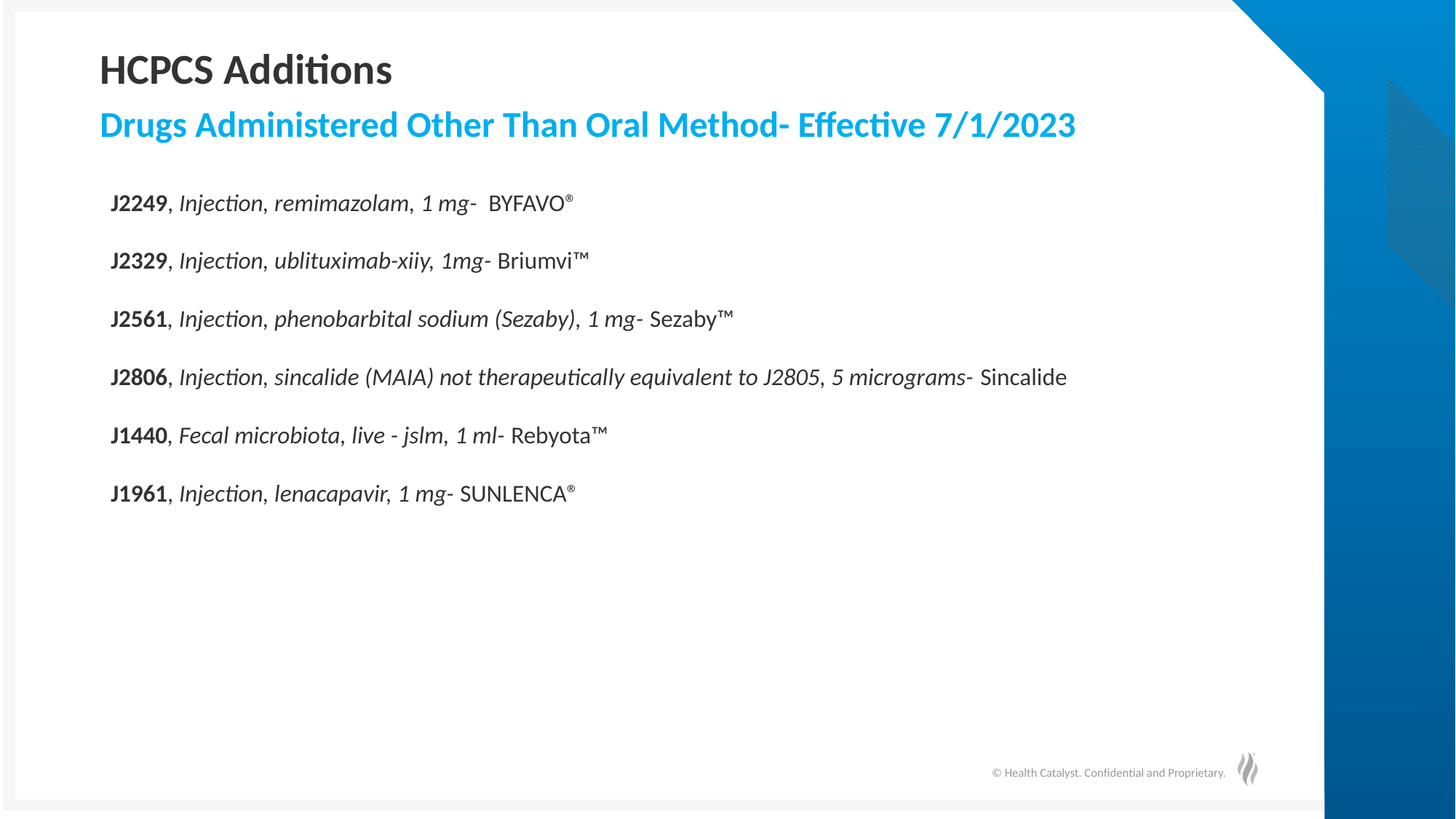

# HCPCS Additions
Drugs Administered Other Than Oral Method- Effective 7/1/2023

J2249, Injection, remimazolam, 1 mg-  BYFAVO®

J2329, Injection, ublituximab-xiiy, 1mg- Briumvi™

J2561, Injection, phenobarbital sodium (Sezaby), 1 mg- Sezaby™

J2806, Injection, sincalide (MAIA) not therapeutically equivalent to J2805, 5 micrograms- Sincalide

J1440, Fecal microbiota, live - jslm, 1 ml- Rebyota™

J1961, Injection, lenacapavir, 1 mg- SUNLENCA®